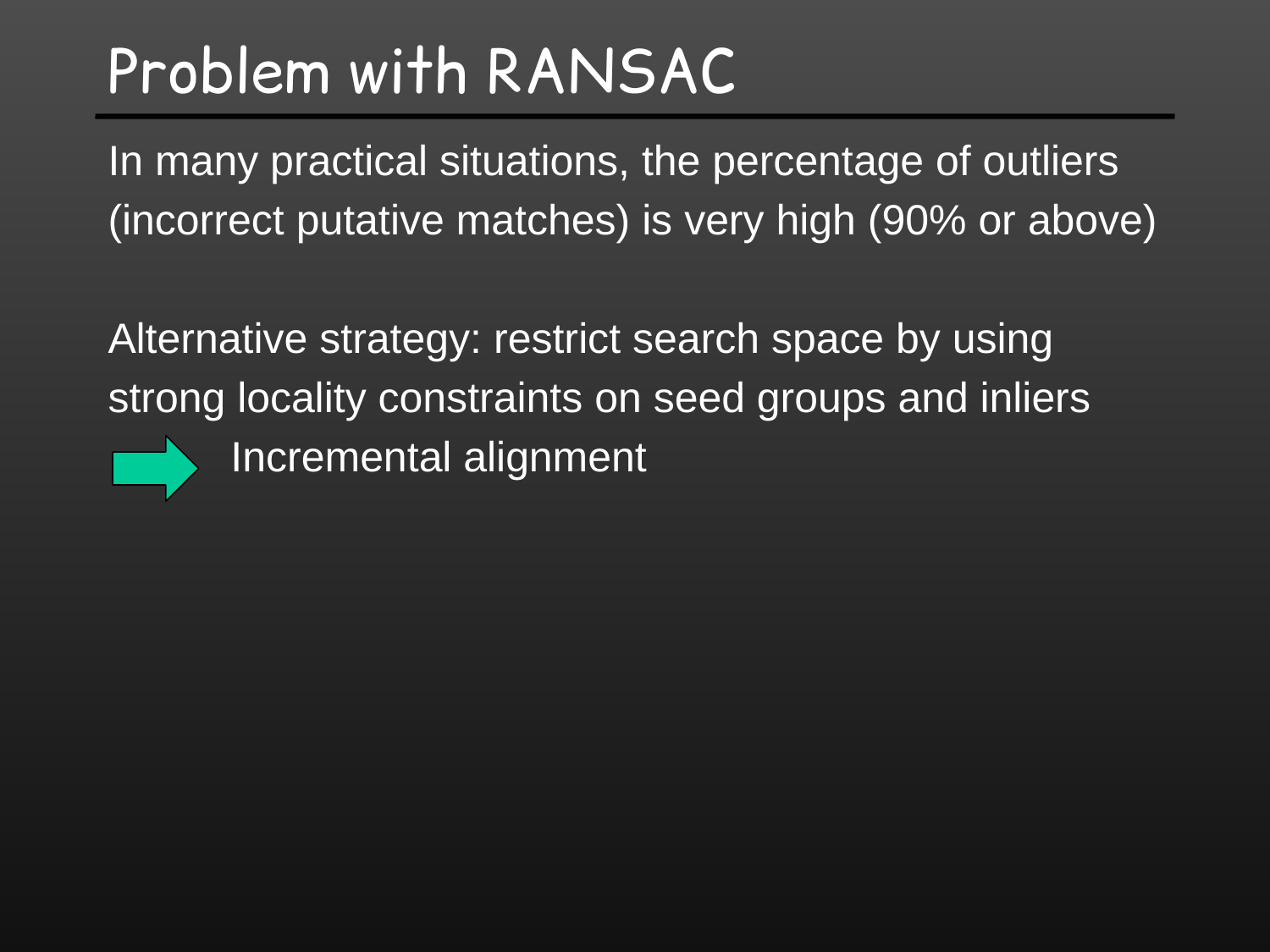

# Problem with RANSAC
In many practical situations, the percentage of outliers
(incorrect putative matches) is very high (90% or above)

Alternative strategy: restrict search space by using
strong locality constraints on seed groups and inliers
     Incremental alignment